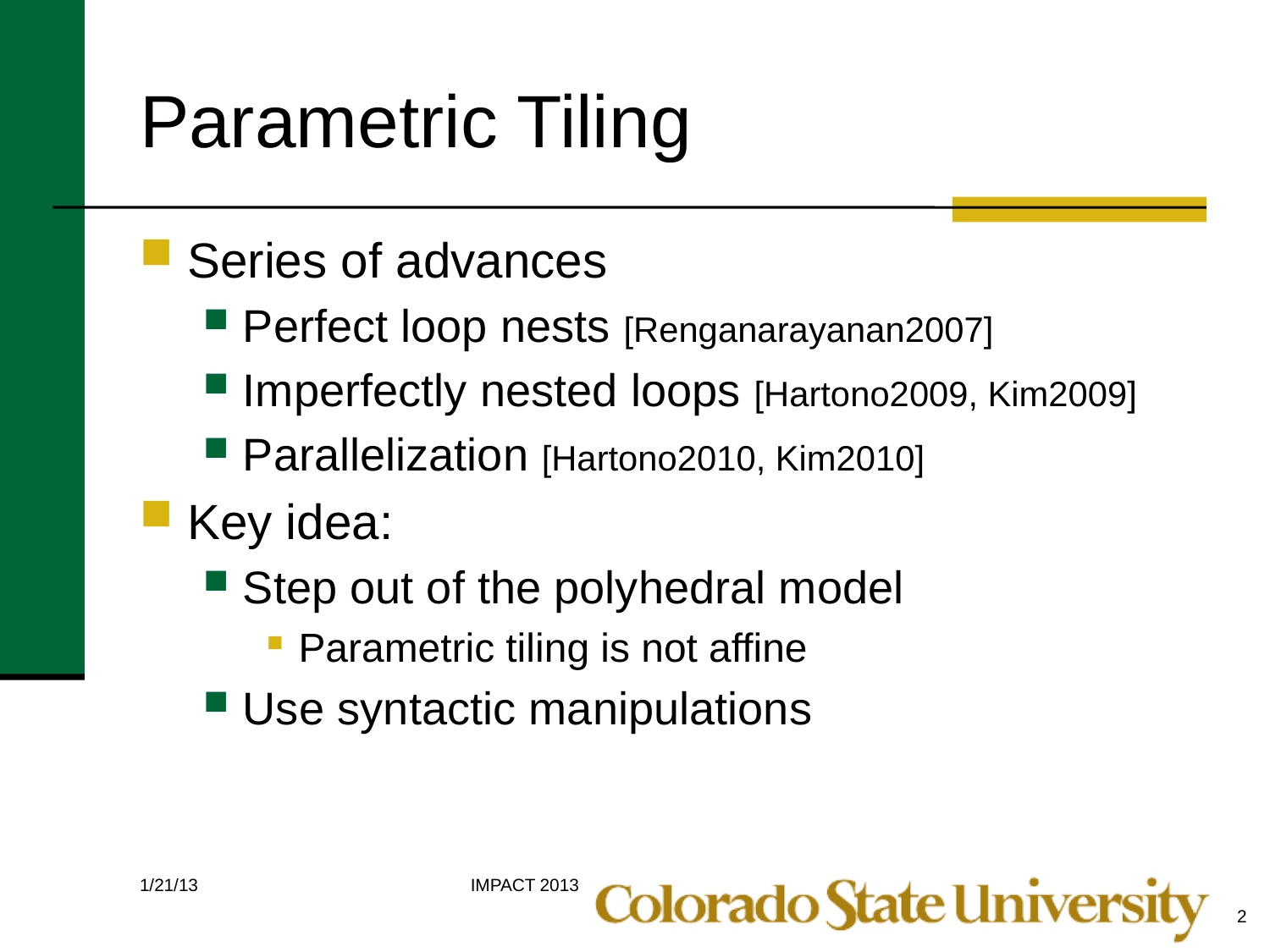

# Parametric Tiling
Series of advances
Perfect loop nests [Renganarayanan2007]
Imperfectly nested loops [Hartono2009, Kim2009]
Parallelization [Hartono2010, Kim2010]
Key idea:
Step out of the polyhedral model
Parametric tiling is not affine
Use syntactic manipulations
IMPACT 2013
1/21/13
2